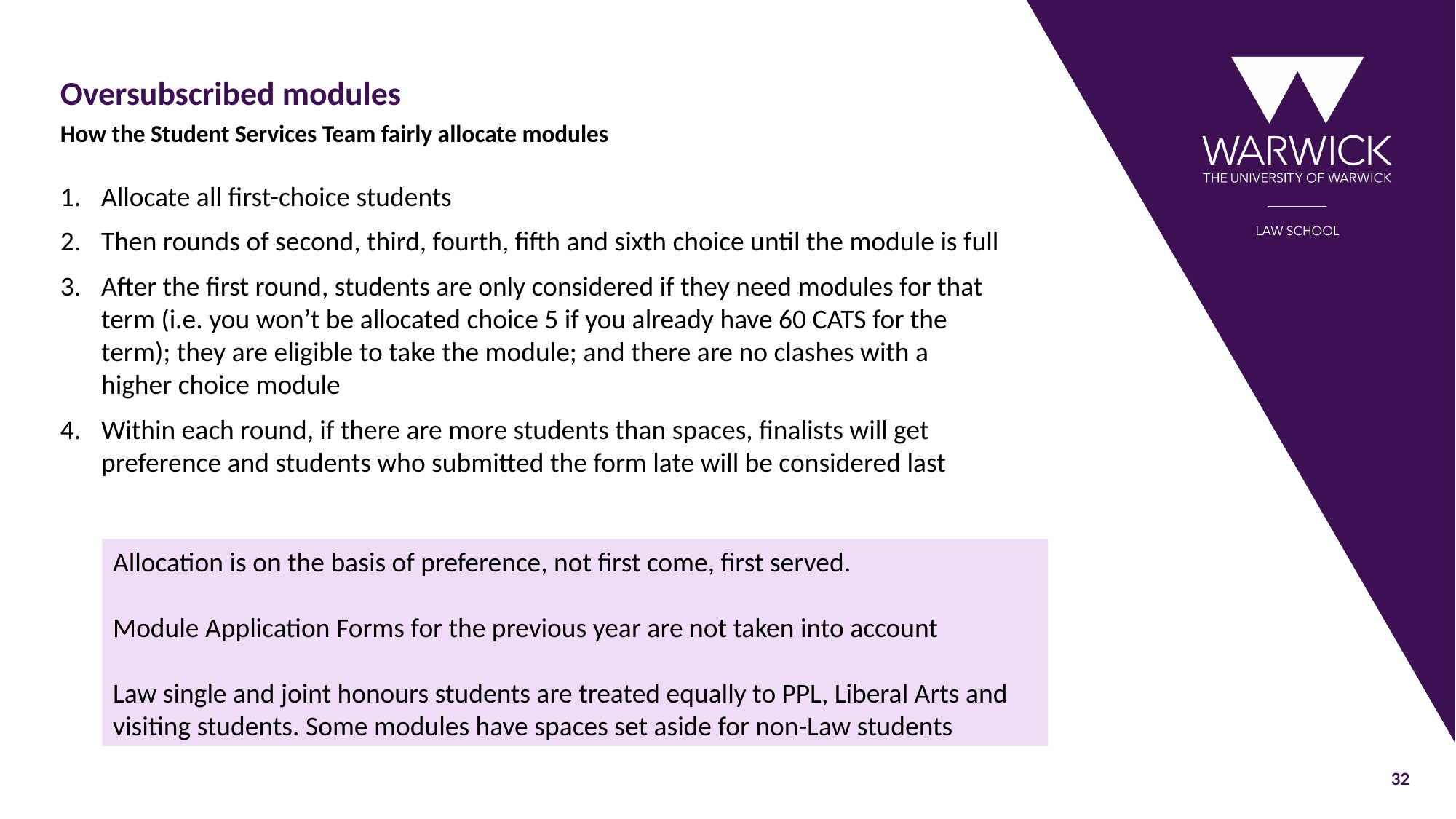

# Oversubscribed modules
How the Student Services Team fairly allocate modules
Allocate all first-choice students
Then rounds of second, third, fourth, fifth and sixth choice until the module is full
After the first round, students are only considered if they need modules for that term (i.e. you won’t be allocated choice 5 if you already have 60 CATS for the term); they are eligible to take the module; and there are no clashes with a higher choice module
Within each round, if there are more students than spaces, finalists will get preference and students who submitted the form late will be considered last

Allocation is on the basis of preference, not first come, first served.

Module Application Forms for the previous year are not taken into account

Law single and joint honours students are treated equally to PPL, Liberal Arts and visiting students. Some modules have spaces set aside for non-Law students
32